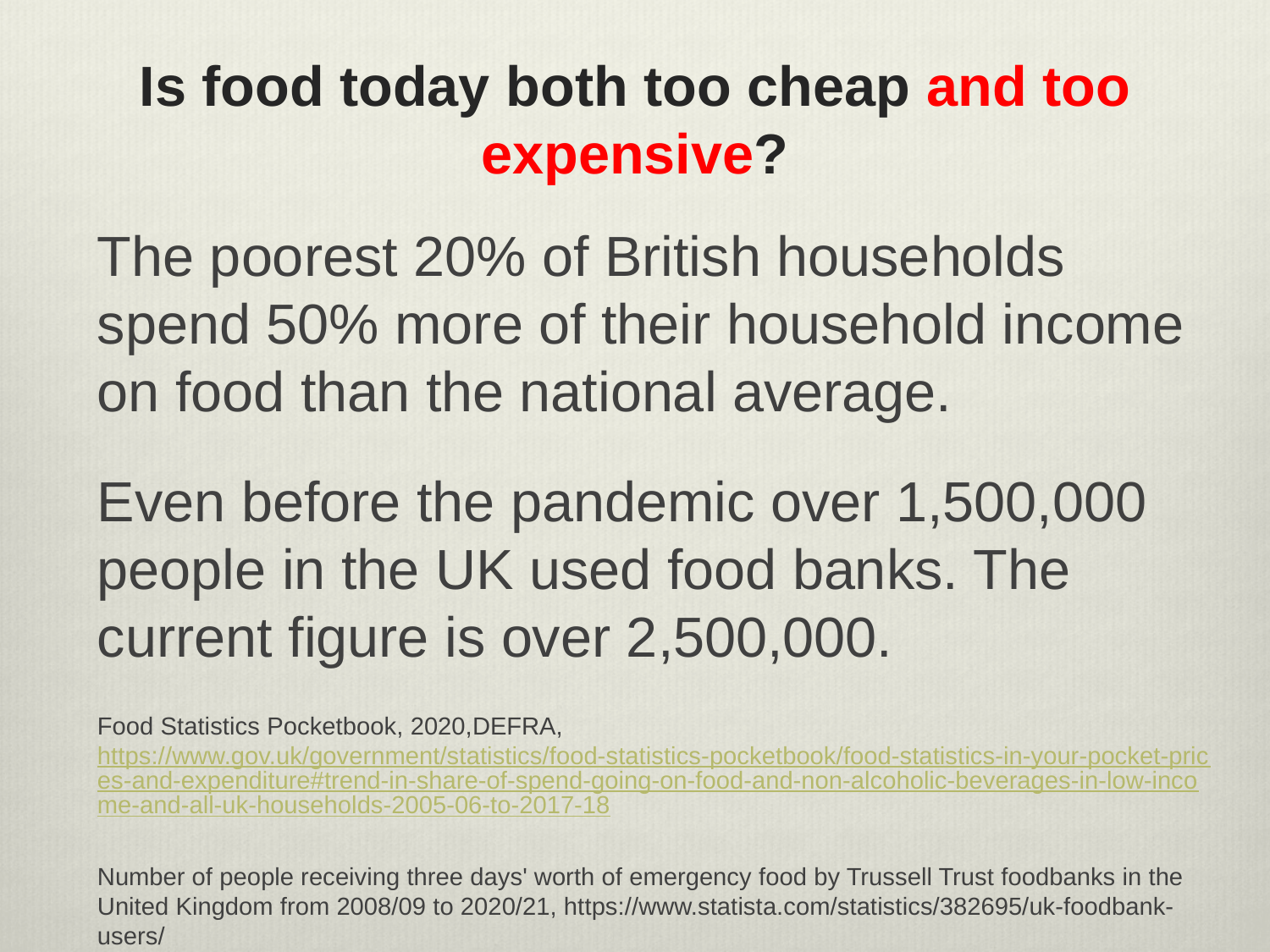

# Is food today both too cheap and too expensive?
The poorest 20% of British households spend 50% more of their household income on food than the national average.
Even before the pandemic over 1,500,000 people in the UK used food banks. The current figure is over 2,500,000.
Food Statistics Pocketbook, 2020,DEFRA, https://www.gov.uk/government/statistics/food-statistics-pocketbook/food-statistics-in-your-pocket-prices-and-expenditure#trend-in-share-of-spend-going-on-food-and-non-alcoholic-beverages-in-low-income-and-all-uk-households-2005-06-to-2017-18
Number of people receiving three days' worth of emergency food by Trussell Trust foodbanks in the United Kingdom from 2008/09 to 2020/21, https://www.statista.com/statistics/382695/uk-foodbank-users/